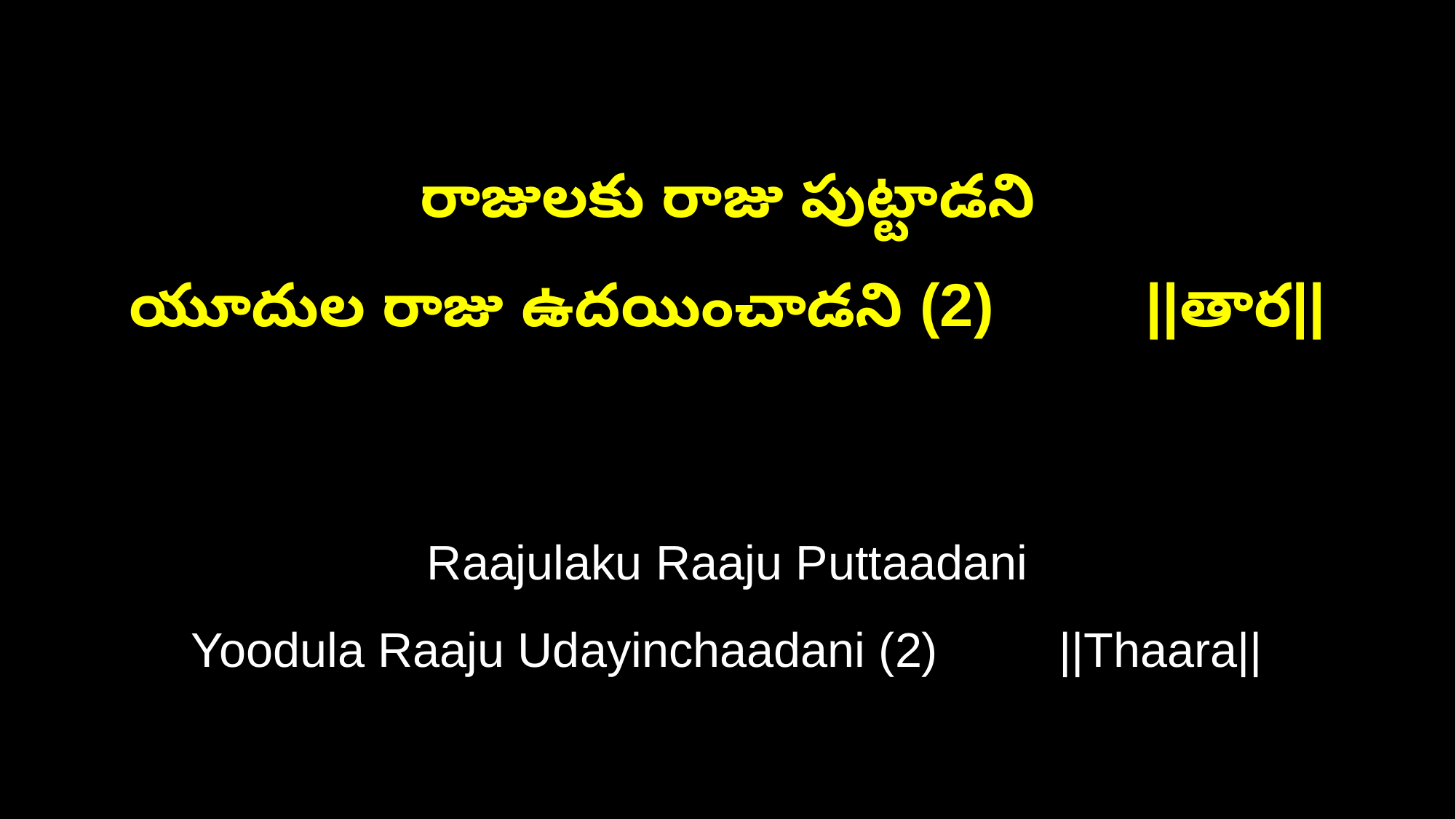

రాజులకు రాజు పుట్టాడని
యూదుల రాజు ఉదయించాడని (2)         ||తార||
Raajulaku Raaju Puttaadani
Yoodula Raaju Udayinchaadani (2)         ||Thaara||